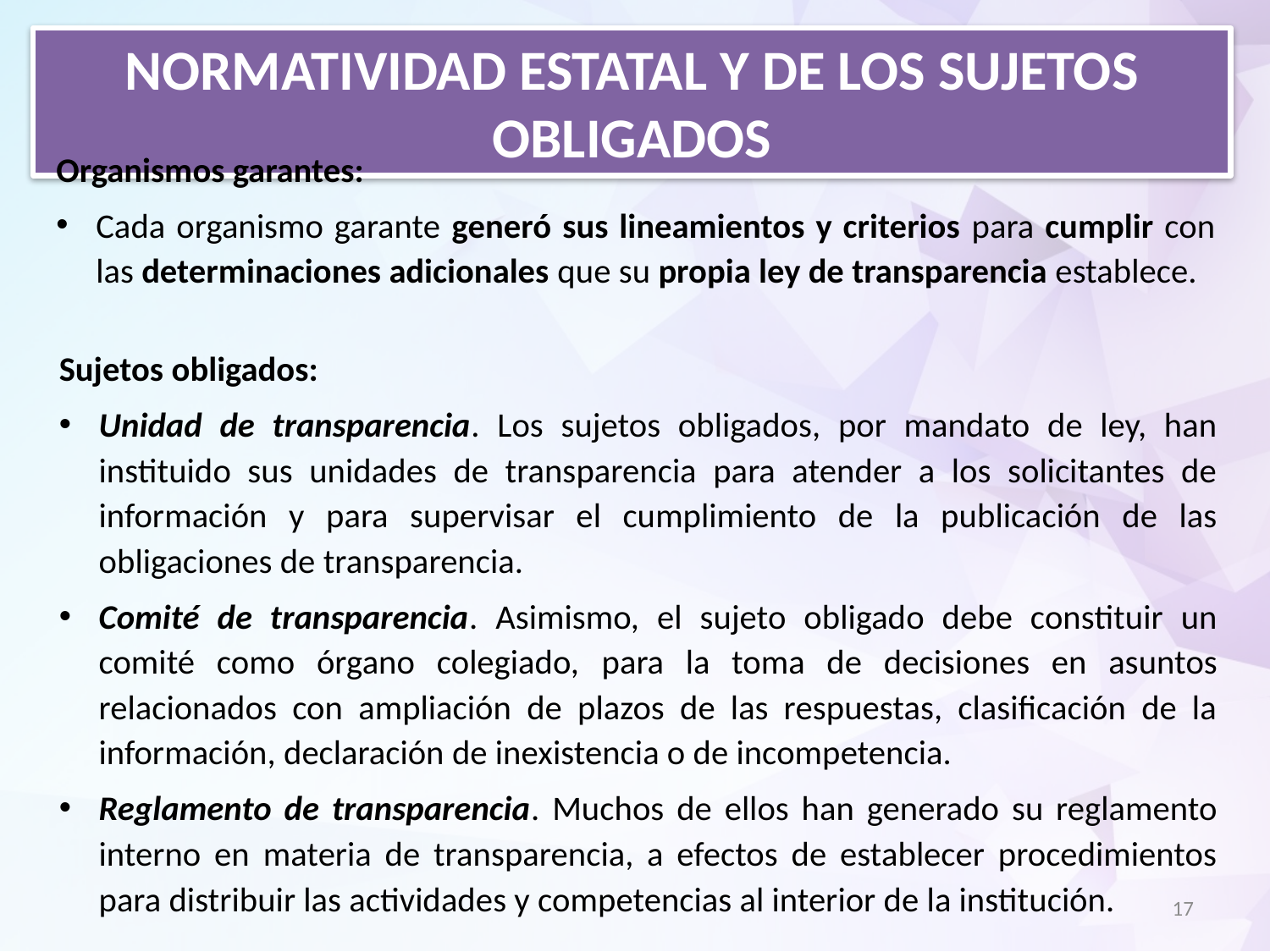

Normatividad estatal y de los sujetos obligados
Organismos garantes:
Cada organismo garante generó sus lineamientos y criterios para cumplir con las determinaciones adicionales que su propia ley de transparencia establece.
Sujetos obligados:
Unidad de transparencia. Los sujetos obligados, por mandato de ley, han instituido sus unidades de transparencia para atender a los solicitantes de información y para supervisar el cumplimiento de la publicación de las obligaciones de transparencia.
Comité de transparencia. Asimismo, el sujeto obligado debe constituir un comité como órgano colegiado, para la toma de decisiones en asuntos relacionados con ampliación de plazos de las respuestas, clasificación de la información, declaración de inexistencia o de incompetencia.
Reglamento de transparencia. Muchos de ellos han generado su reglamento interno en materia de transparencia, a efectos de establecer procedimientos para distribuir las actividades y competencias al interior de la institución.
17